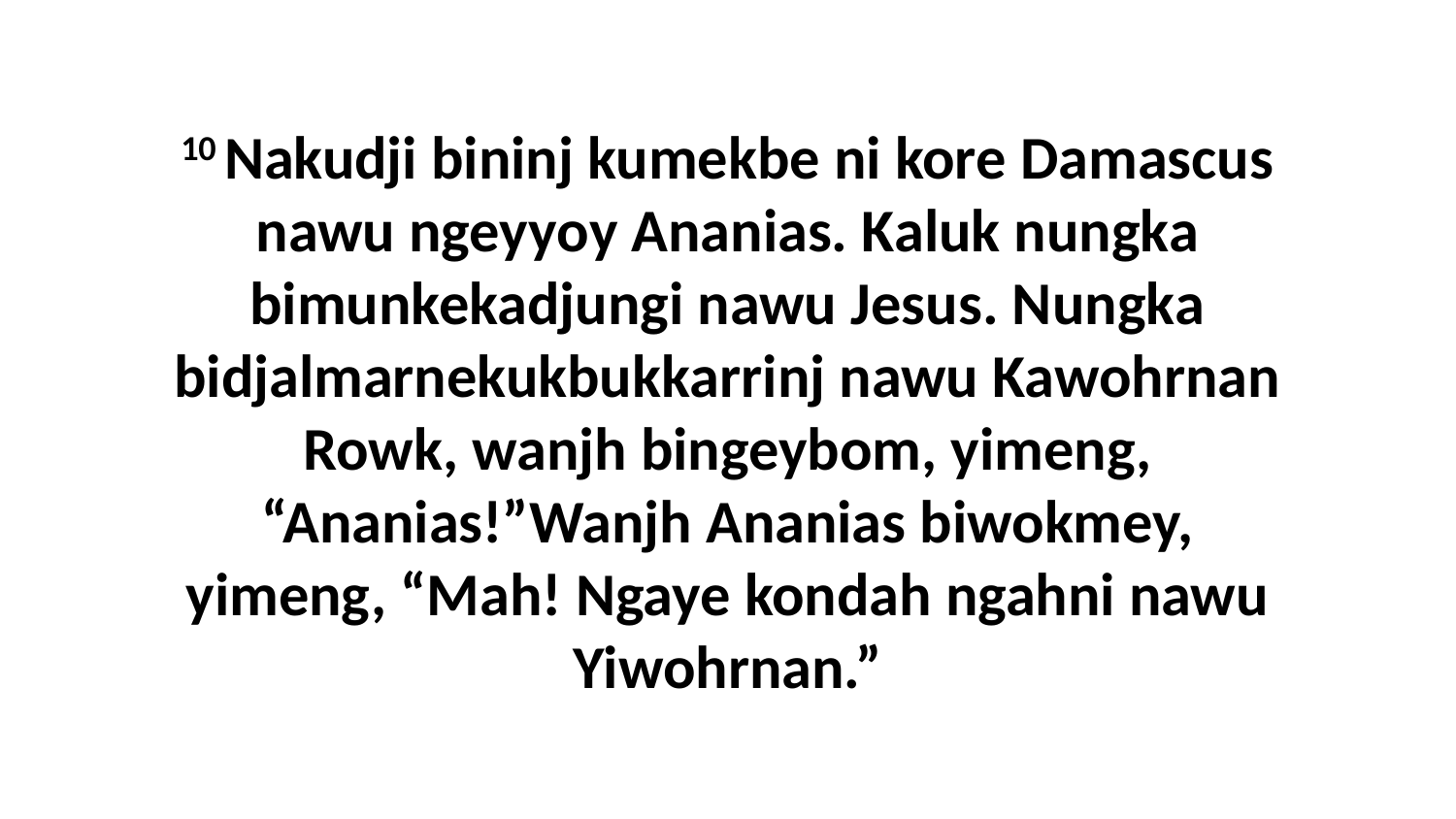

10 Nakudji bininj kumekbe ni kore Damascus nawu ngeyyoy Ananias. Kaluk nungka bimunkekadjungi nawu Jesus. Nungka bidjalmarnekukbukkarrinj nawu Kawohrnan Rowk, wanjh bingeybom, yimeng, “Ananias!”Wanjh Ananias biwokmey, yimeng, “Mah! Ngaye kondah ngahni nawu Yiwohrnan.”